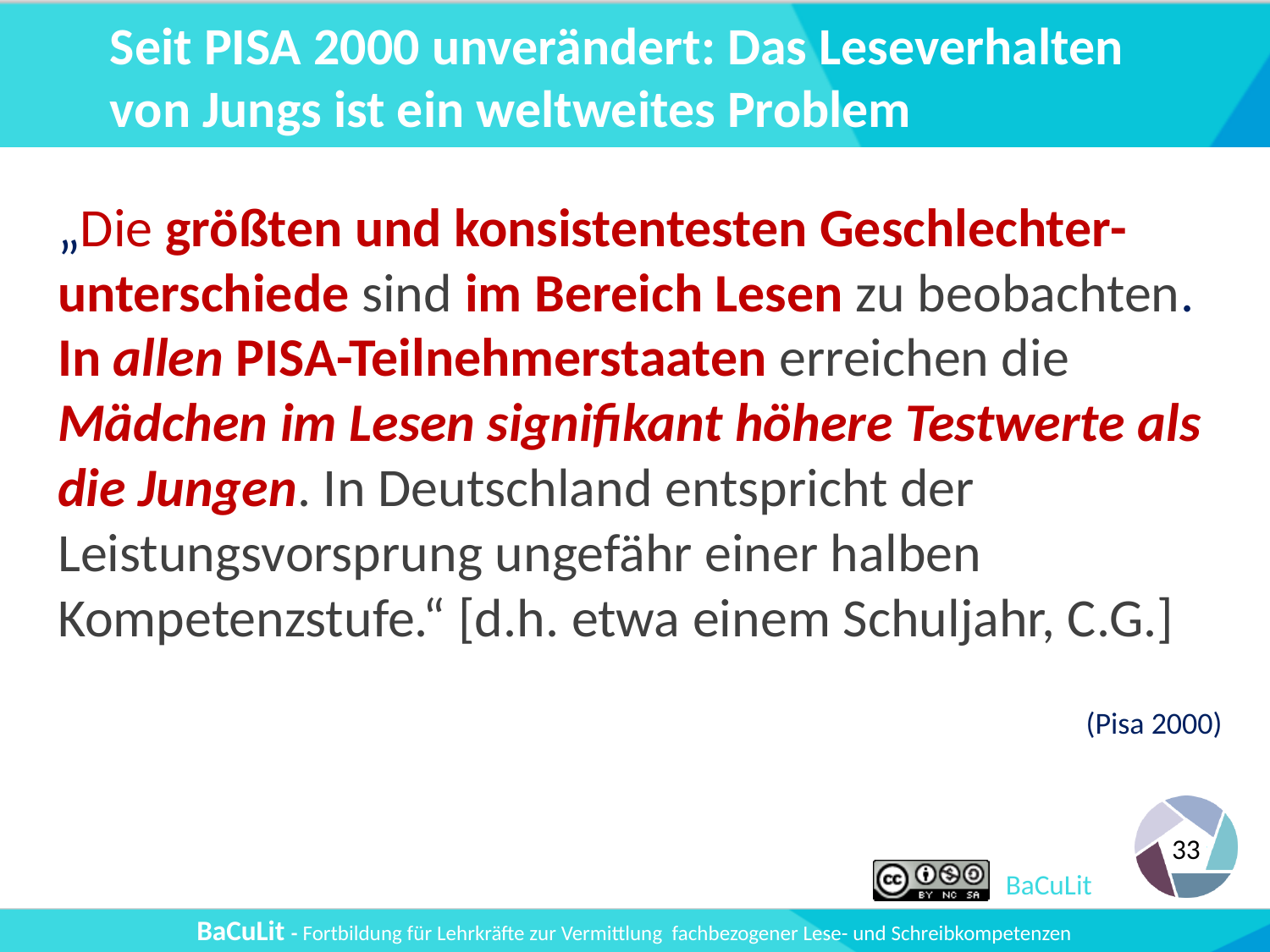

# Seit PISA 2000 unverändert: Das Leseverhalten von Jungs ist ein weltweites Problem
„Die größten und konsistentesten Geschlechter-unterschiede sind im Bereich Lesen zu beobachten. In allen PISA-Teilnehmerstaaten erreichen die Mädchen im Lesen signifikant höhere Testwerte als die Jungen. In Deutschland entspricht der Leistungsvorsprung ungefähr einer halben Kompetenzstufe.“ [d.h. etwa einem Schuljahr, C.G.]

(Pisa 2000)